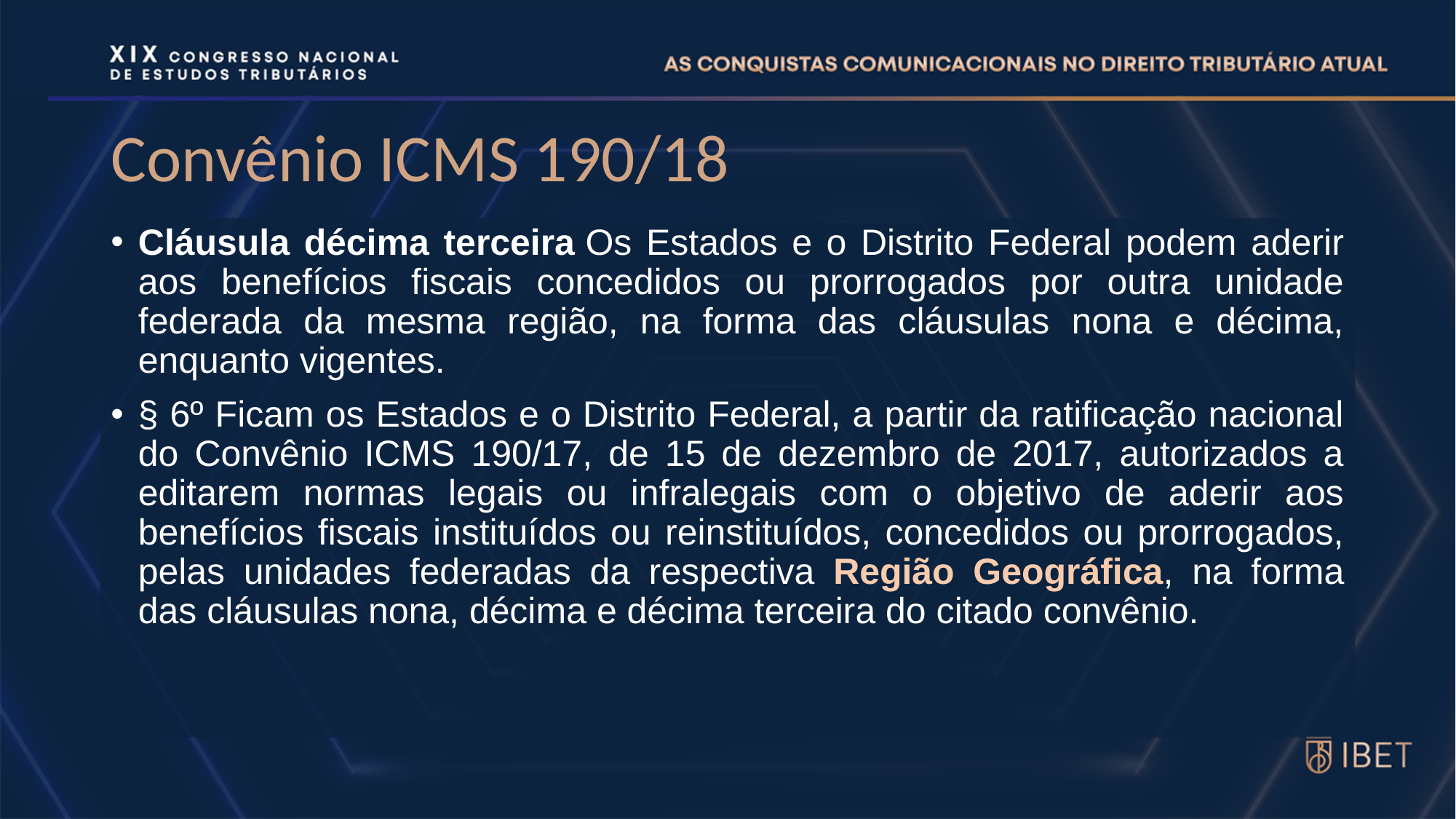

# Convênio ICMS 190/18
Cláusula décima terceira Os Estados e o Distrito Federal podem aderir aos benefícios fiscais concedidos ou prorrogados por outra unidade federada da mesma região, na forma das cláusulas nona e décima, enquanto vigentes.
§ 6º Ficam os Estados e o Distrito Federal, a partir da ratificação nacional do Convênio ICMS 190/17, de 15 de dezembro de 2017, autorizados a editarem normas legais ou infralegais com o objetivo de aderir aos benefícios fiscais instituídos ou reinstituídos, concedidos ou prorrogados, pelas unidades federadas da respectiva Região Geográfica, na forma das cláusulas nona, décima e décima terceira do citado convênio.